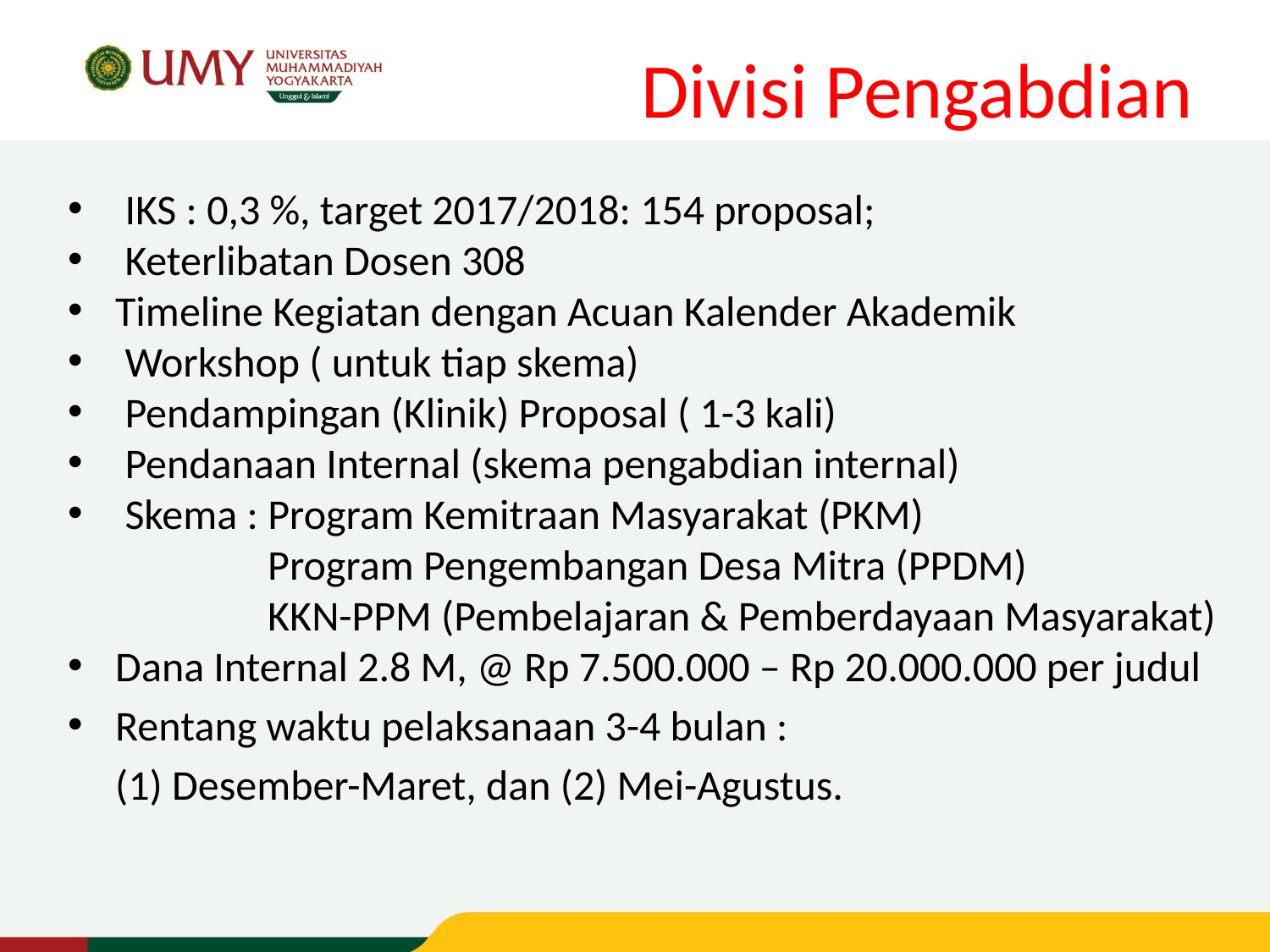

# Divisi Pengabdian
 IKS : 0,3 %, target 2017/2018: 154 proposal;
 Keterlibatan Dosen 308
Timeline Kegiatan dengan Acuan Kalender Akademik
 Workshop ( untuk tiap skema)
 Pendampingan (Klinik) Proposal ( 1-3 kali)
 Pendanaan Internal (skema pengabdian internal)
 Skema : Program Kemitraan Masyarakat (PKM)
                     Program Pengembangan Desa Mitra (PPDM)
                     KKN-PPM (Pembelajaran & Pemberdayaan Masyarakat)
Dana Internal 2.8 M, @ Rp 7.500.000 – Rp 20.000.000 per judul
Rentang waktu pelaksanaan 3-4 bulan :
     (1) Desember-Maret, dan (2) Mei-Agustus.